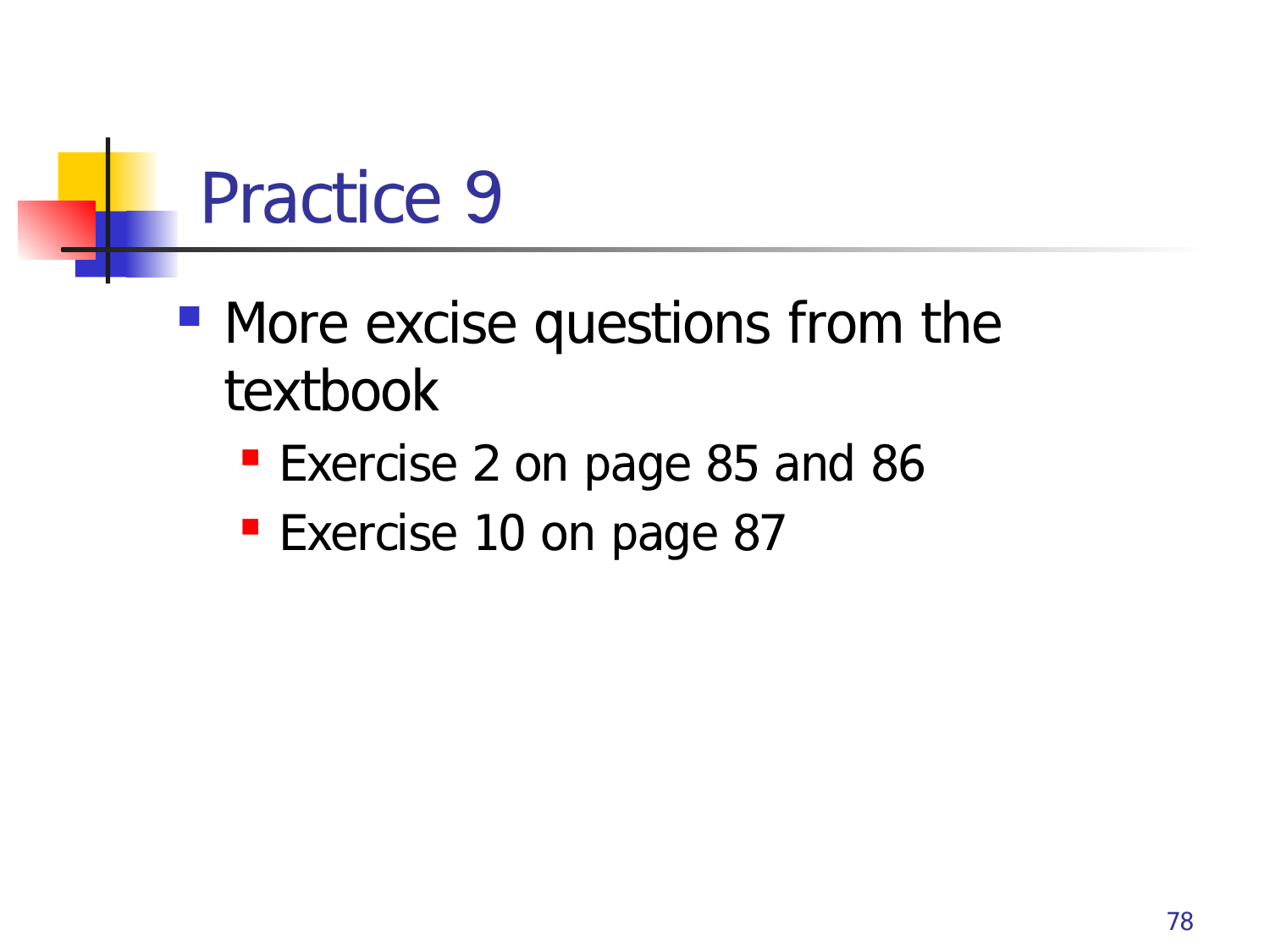

# Practice 9
More excise questions from the textbook
Exercise 2 on page 85 and 86
Exercise 10 on page 87
78